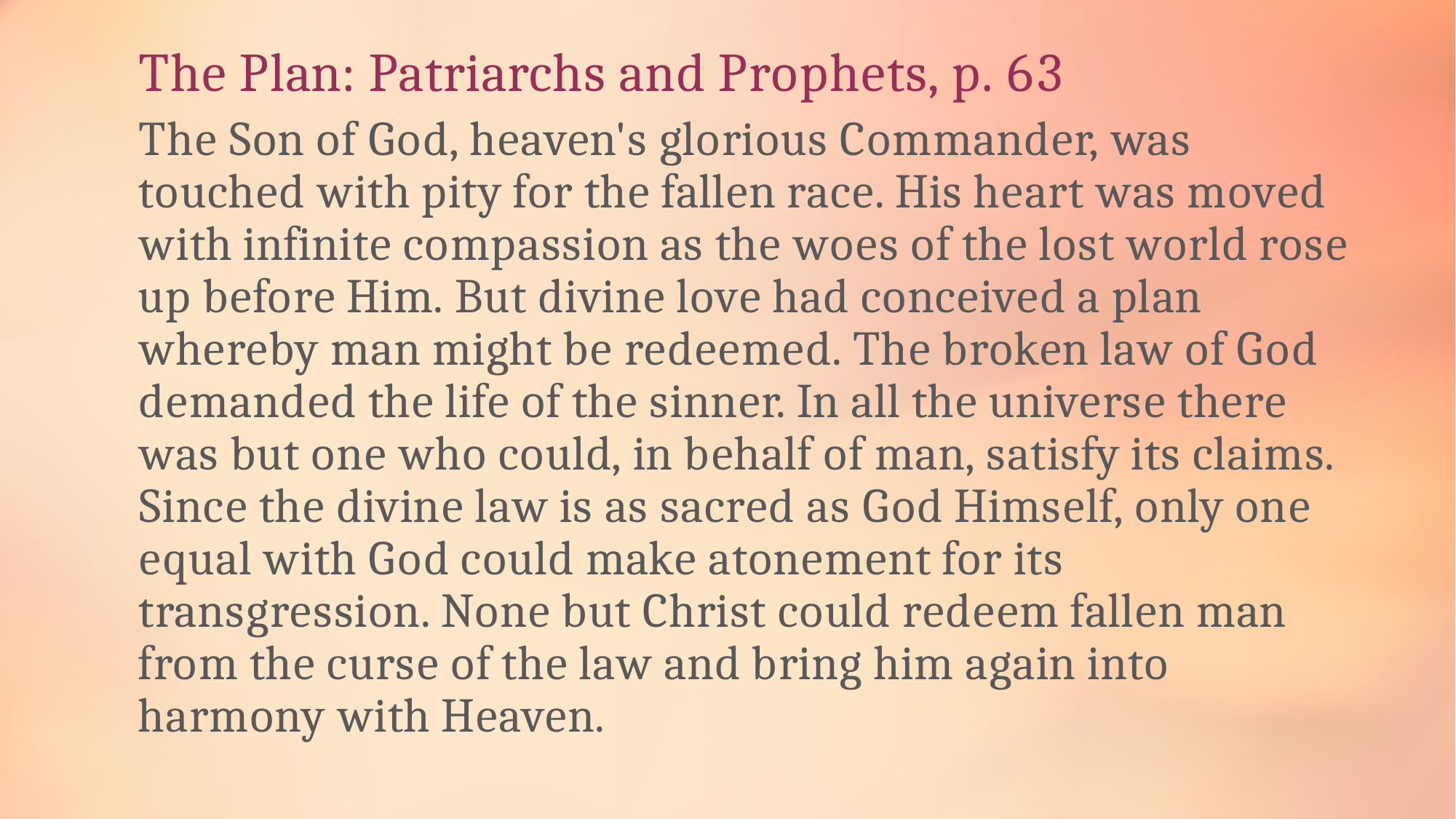

# The Plan: Patriarchs and Prophets, p. 63
The Son of God, heaven's glorious Commander, was touched with pity for the fallen race. His heart was moved with infinite compassion as the woes of the lost world rose up before Him. But divine love had conceived a plan whereby man might be redeemed. The broken law of God demanded the life of the sinner. In all the universe there was but one who could, in behalf of man, satisfy its claims. Since the divine law is as sacred as God Himself, only one equal with God could make atonement for its transgression. None but Christ could redeem fallen man from the curse of the law and bring him again into harmony with Heaven.